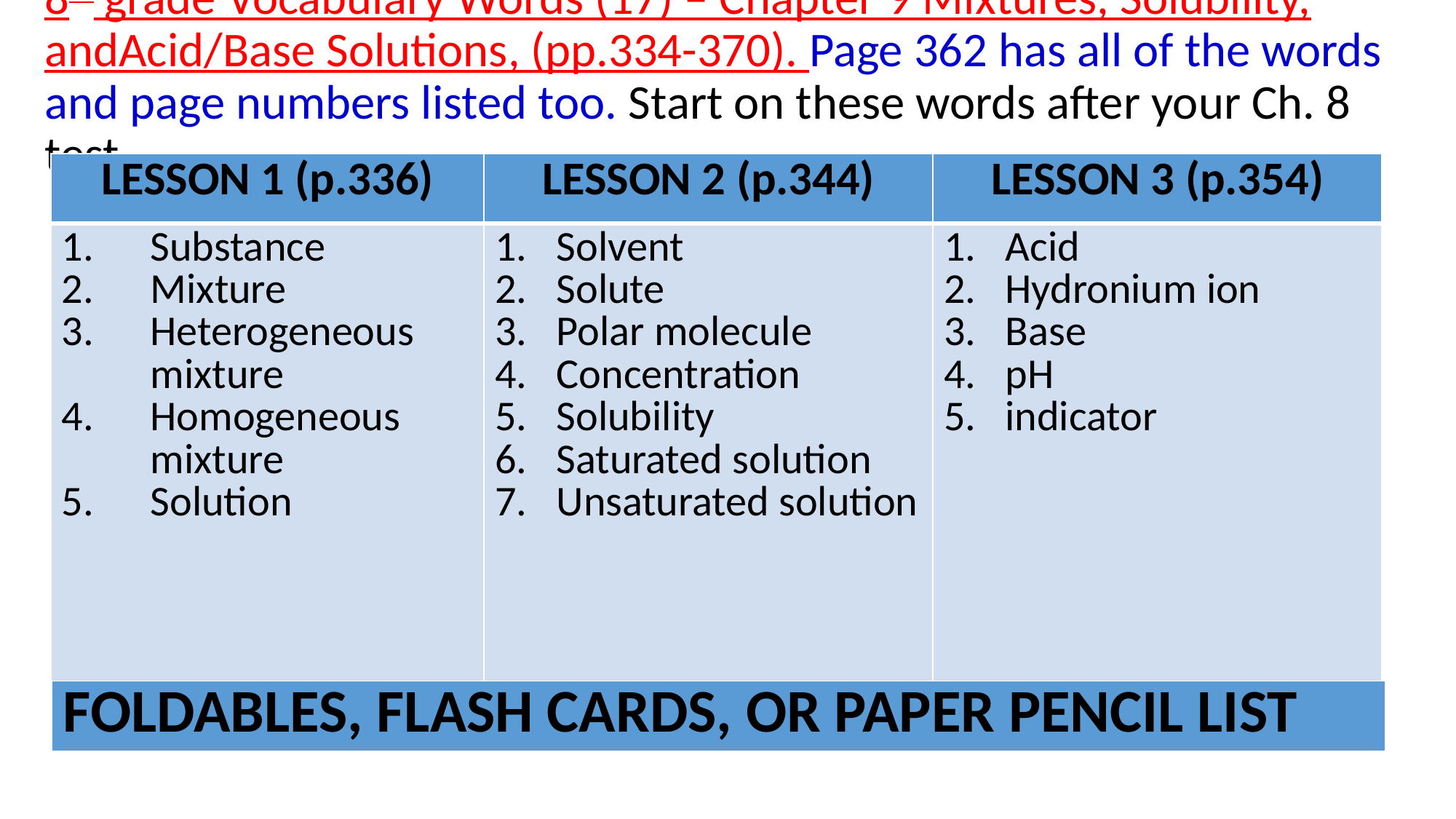

# 8th grade Vocabulary Words (17) – Chapter 9 Mixtures, Solubility, andAcid/Base Solutions, (pp.334-370). Page 362 has all of the words and page numbers listed too. Start on these words after your Ch. 8 test.
| LESSON 1 (p.336) | LESSON 2 (p.344) | LESSON 3 (p.354) |
| --- | --- | --- |
| Substance Mixture Heterogeneous mixture Homogeneous mixture Solution | Solvent Solute Polar molecule Concentration Solubility Saturated solution Unsaturated solution | Acid Hydronium ion Base pH indicator |
| FOLDABLES, FLASH CARDS, OR PAPER PENCIL LIST |
| --- |